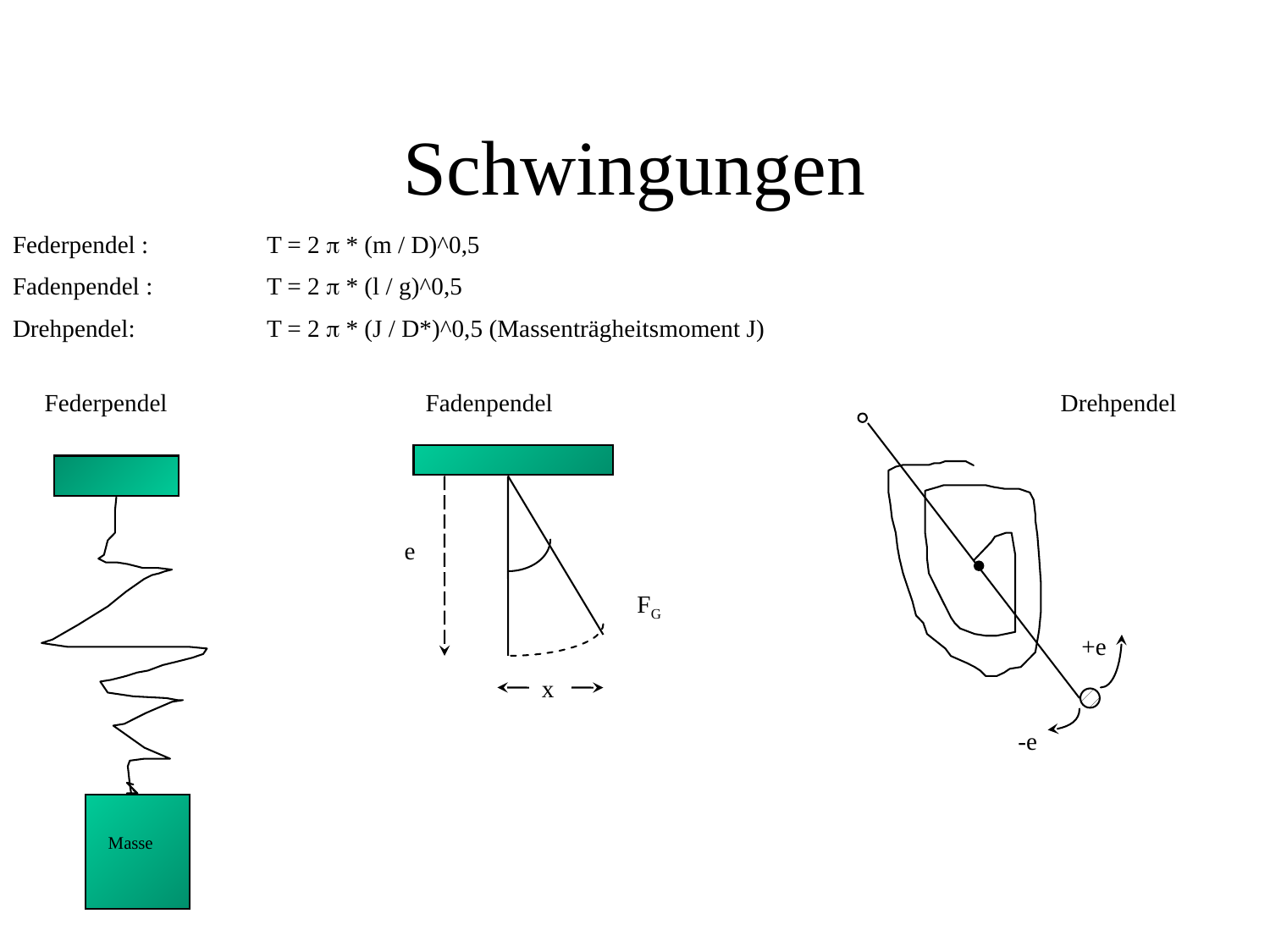

# Schwingungen
Federpendel :	T = 2 π * (m / D)^0,5
Fadenpendel : 	T = 2 π * (l / g)^0,5
Drehpendel:		T = 2 π * (J / D*)^0,5 (Massenträgheitsmoment J)
Federpendel			Fadenpendel				Drehpendel

α
e
FG
+e
x
-e

Masse